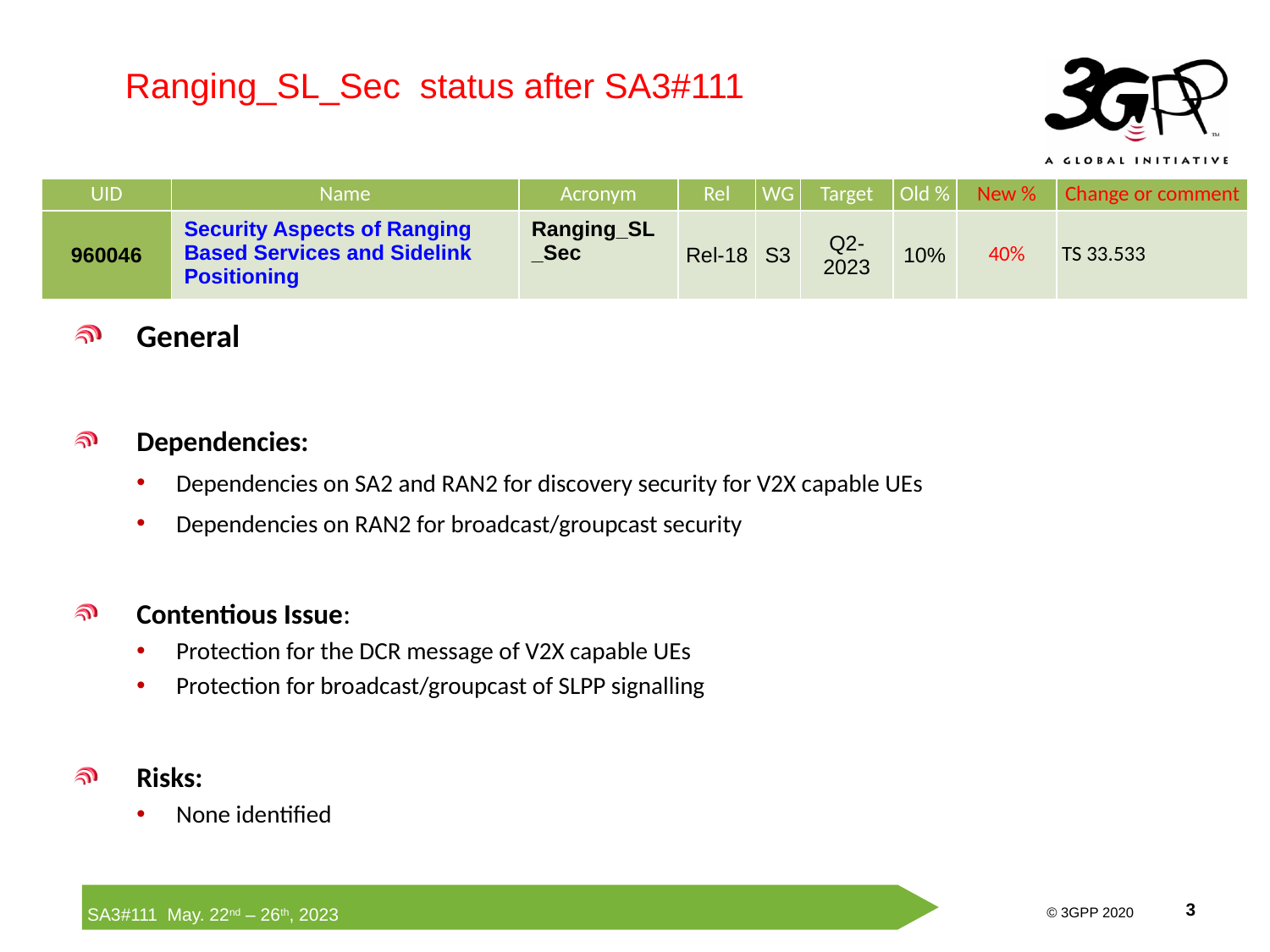

Ranging_SL_Sec  status after SA3#111
| UID | Name | Acronym | Rel | WG | Target | Old % | New % | Change or comment |
| --- | --- | --- | --- | --- | --- | --- | --- | --- |
| 960046 | Security Aspects of Ranging Based Services and Sidelink Positioning | Ranging\_SL\_Sec | Rel-18 | S3 | Q2-2023 | 10% | 40% | TS 33.533 |
General

Dependencies:
Dependencies on SA2 and RAN2 for discovery security for V2X capable UEs
Dependencies on RAN2 for broadcast/groupcast security

Contentious Issue:
Protection for the DCR message of V2X capable UEs
Protection for broadcast/groupcast of SLPP signalling

Risks:
None identified